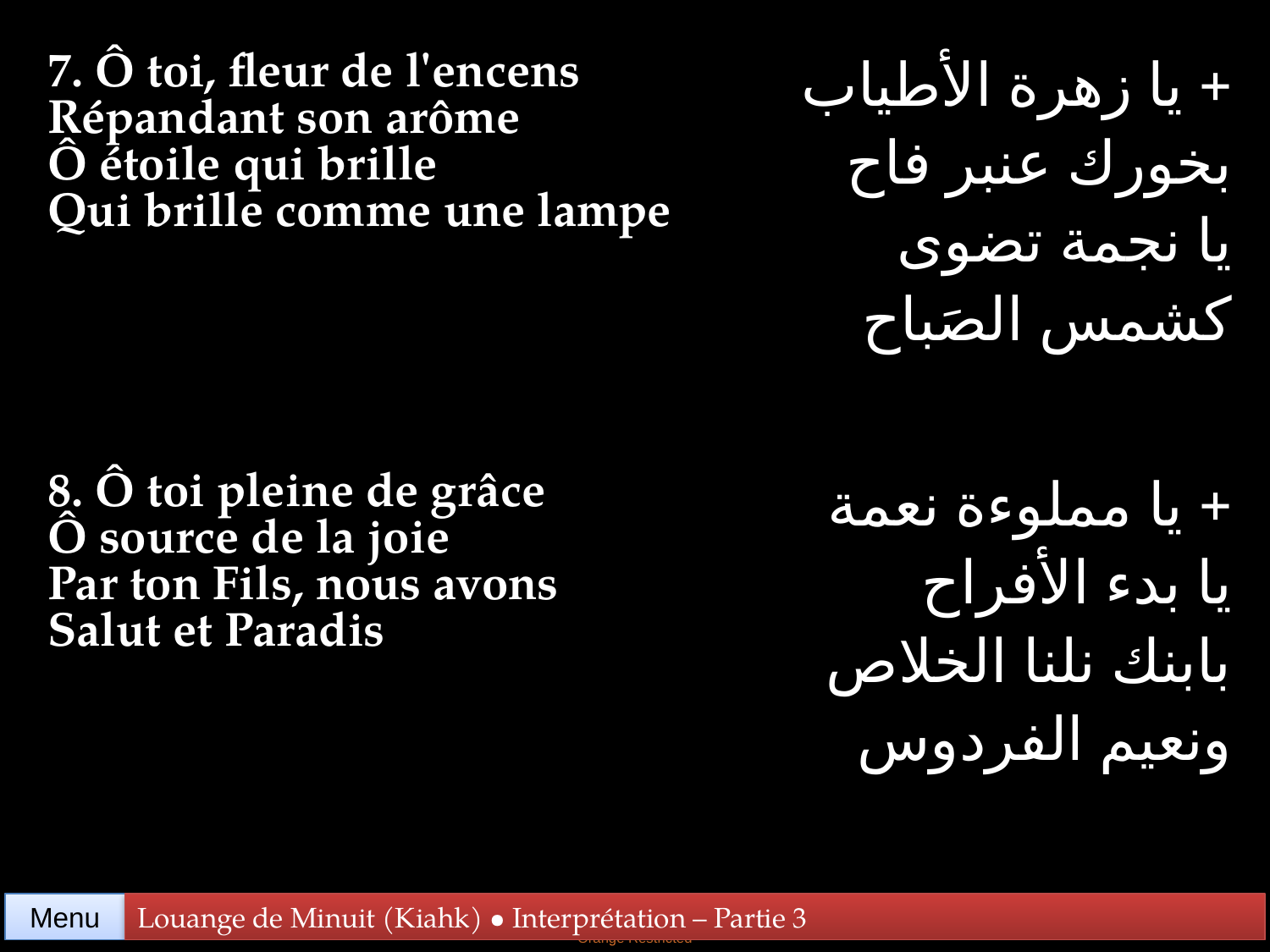

| 7. Ô toi, fleur de l'encens Répandant son arôme Ô étoile qui brille Qui brille comme une lampe | + يا زهرة الأطياب بخورك عنبر فاح يا نجمة تضوى كشمس الصَباح |
| --- | --- |
| 8. Ô toi pleine de grâce Ô source de la joie Par ton Fils, nous avons Salut et Paradis | + يا مملوءة نعمة يا بدء الأفراح بابنك نلنا الخلاص ونعيم الفردوس |
Menu
Louange de Minuit (Kiahk) • Interprétation – Partie 3